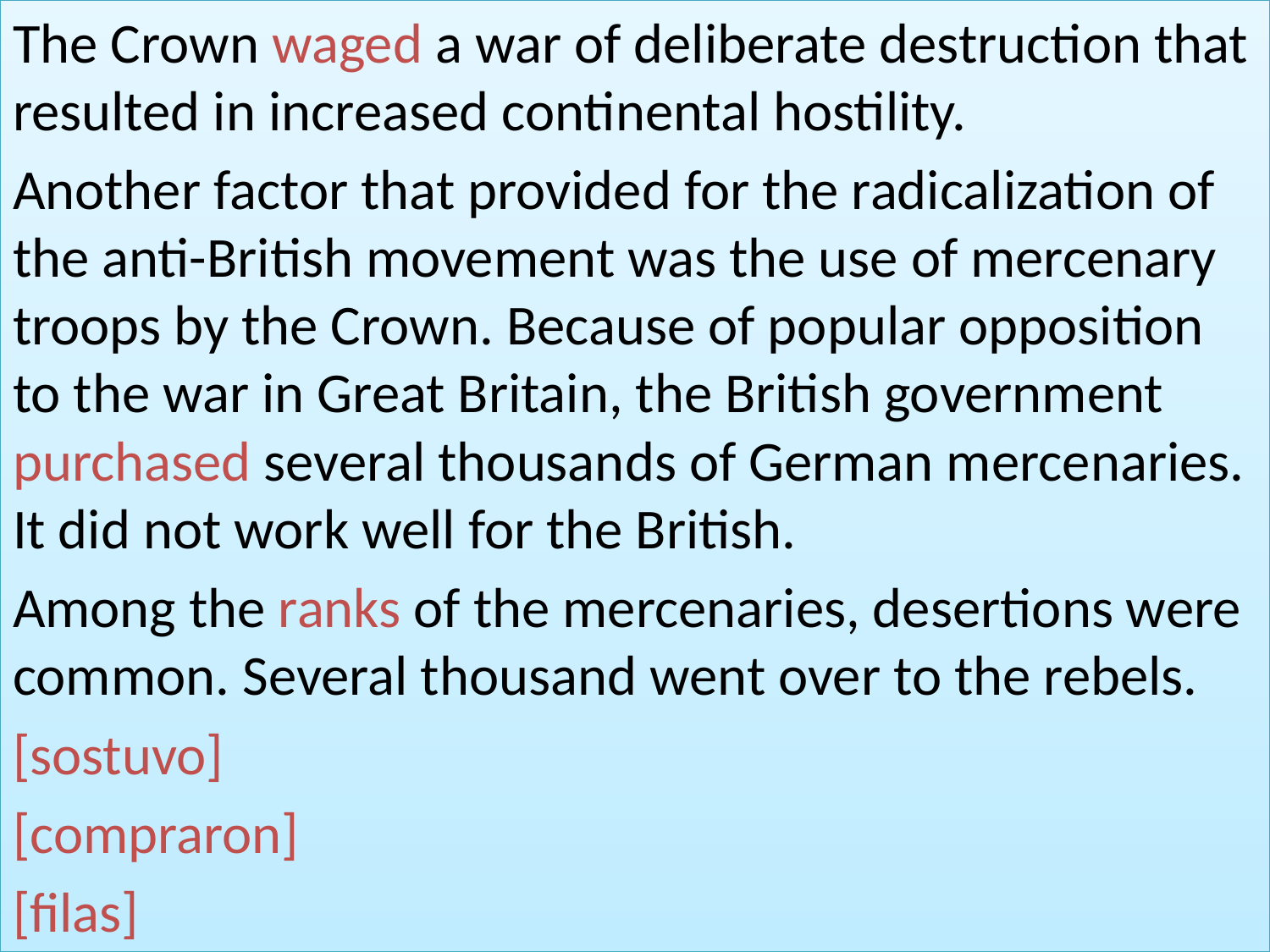

The Crown waged a war of deliberate destruction that resulted in increased continental hostility.
Another factor that provided for the radicalization of the anti-British movement was the use of mercenary troops by the Crown. Because of popular opposition to the war in Great Britain, the British government purchased several thousands of German mercenaries. It did not work well for the British.
Among the ranks of the mercenaries, desertions were common. Several thousand went over to the rebels.
[sostuvo]
[compraron]
[filas]